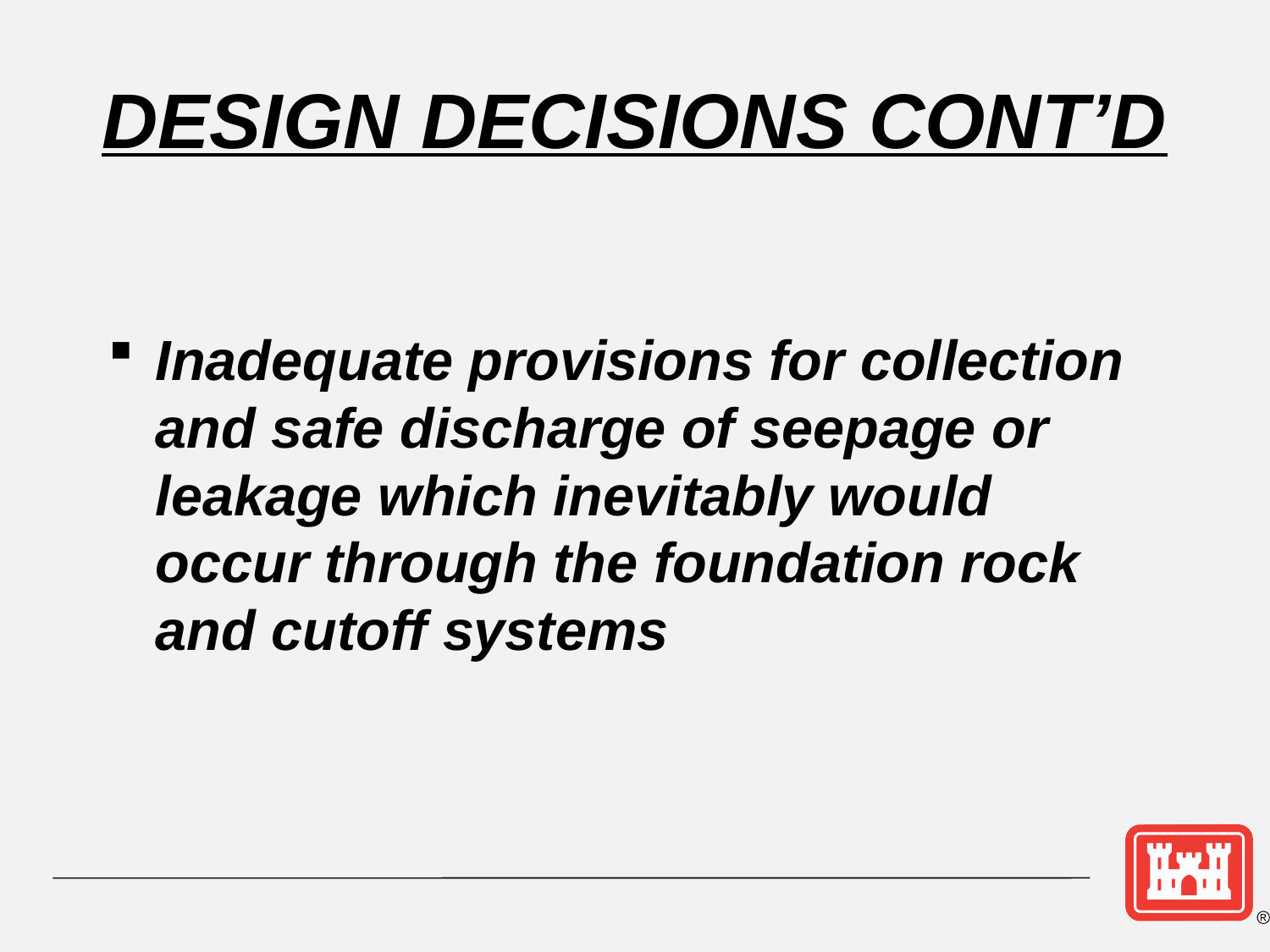

# DESIGN DECISIONS CONT’D
Inadequate provisions for collection and safe discharge of seepage or leakage which inevitably would occur through the foundation rock and cutoff systems